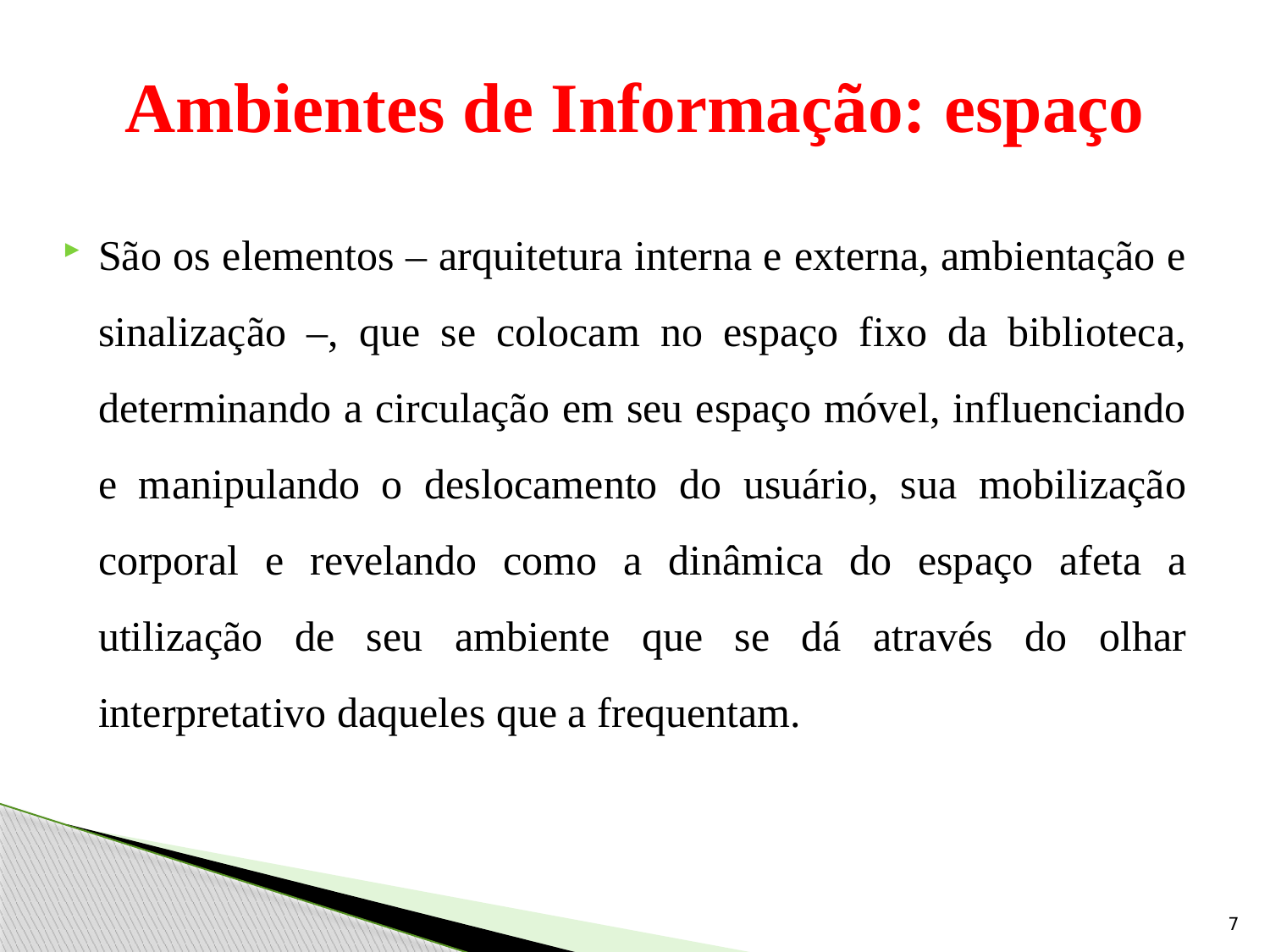

# Ambientes de Informação: espaço
São os elementos – arquitetura interna e externa, ambientação e sinalização –, que se colocam no espaço fixo da biblioteca, determinando a circulação em seu espaço móvel, influenciando e manipulando o deslocamento do usuário, sua mobilização corporal e revelando como a dinâmica do espaço afeta a utilização de seu ambiente que se dá através do olhar interpretativo daqueles que a frequentam.

7